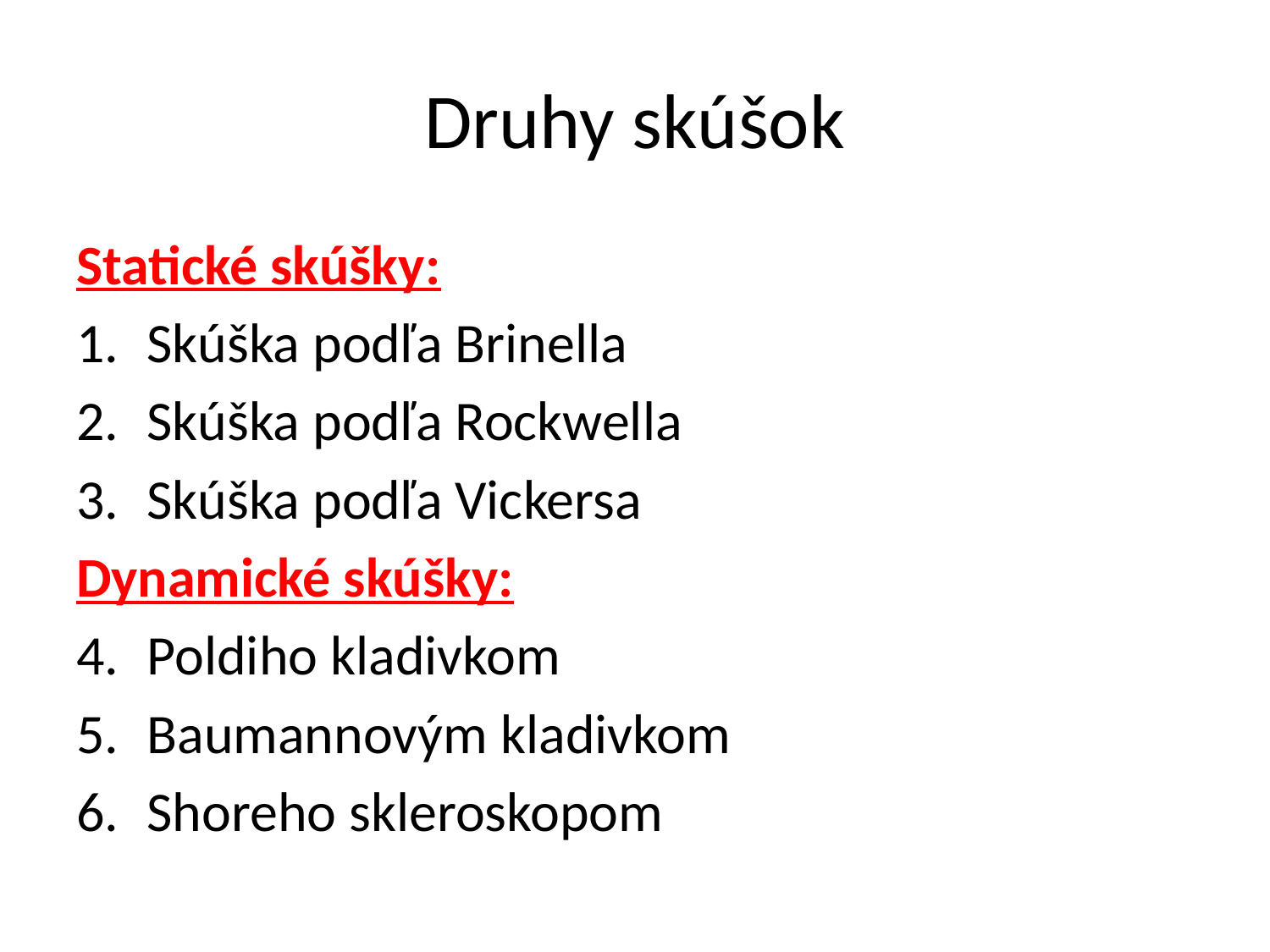

# Druhy skúšok
Statické skúšky:
Skúška podľa Brinella
Skúška podľa Rockwella
Skúška podľa Vickersa
Dynamické skúšky:
Poldiho kladivkom
Baumannovým kladivkom
Shoreho skleroskopom